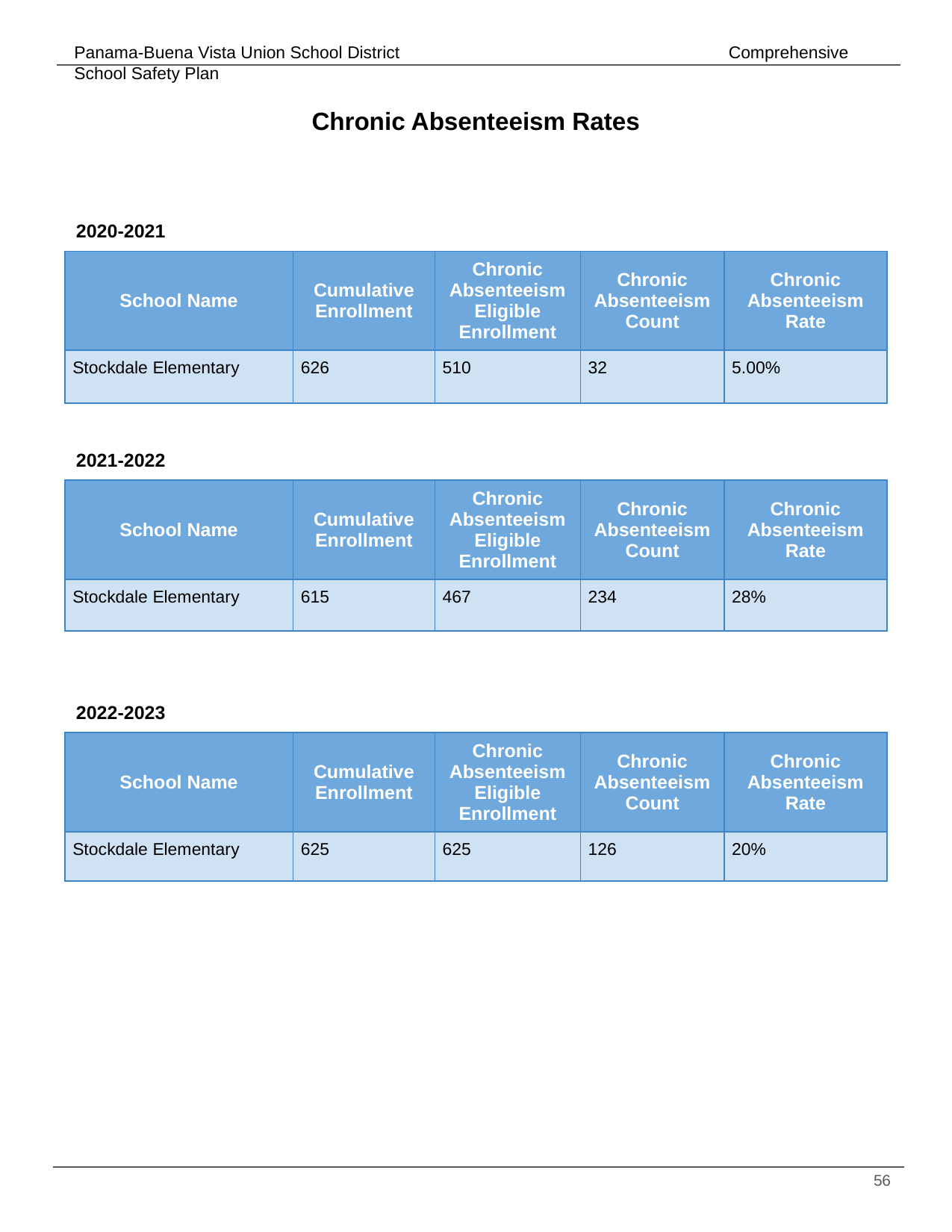

# Chronic Absenteeism Rates

2020-2021
| School Name | Cumulative Enrollment | Chronic Absenteeism Eligible Enrollment | Chronic Absenteeism Count | Chronic Absenteeism Rate |
| --- | --- | --- | --- | --- |
| Stockdale Elementary | 626 | 510 | 32 | 5.00% |
2021-2022
| School Name | Cumulative Enrollment | Chronic Absenteeism Eligible Enrollment | Chronic Absenteeism Count | Chronic Absenteeism Rate |
| --- | --- | --- | --- | --- |
| Stockdale Elementary | 615 | 467 | 234 | 28% |
2022-2023
| School Name | Cumulative Enrollment | Chronic Absenteeism Eligible Enrollment | Chronic Absenteeism Count | Chronic Absenteeism Rate |
| --- | --- | --- | --- | --- |
| Stockdale Elementary | 625 | 625 | 126 | 20% |
56